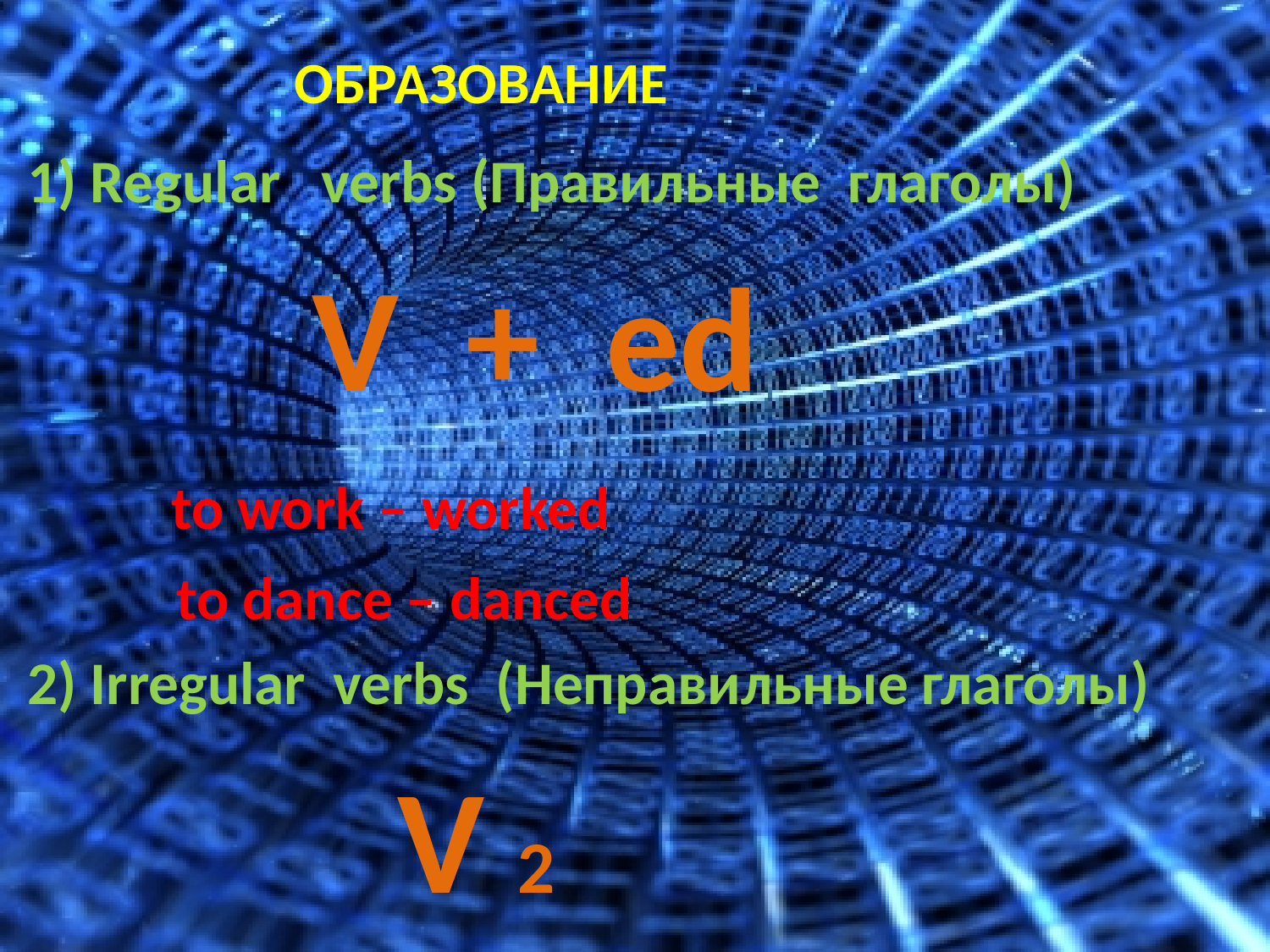

# ОБРАЗОВАНИЕ
1) Regular   verbs (Правильные  глаголы)
                     V  +  ed
       to work – worked
           to dance – danced
2) Irregular  verbs  (Неправильные глаголы)
                  V 2